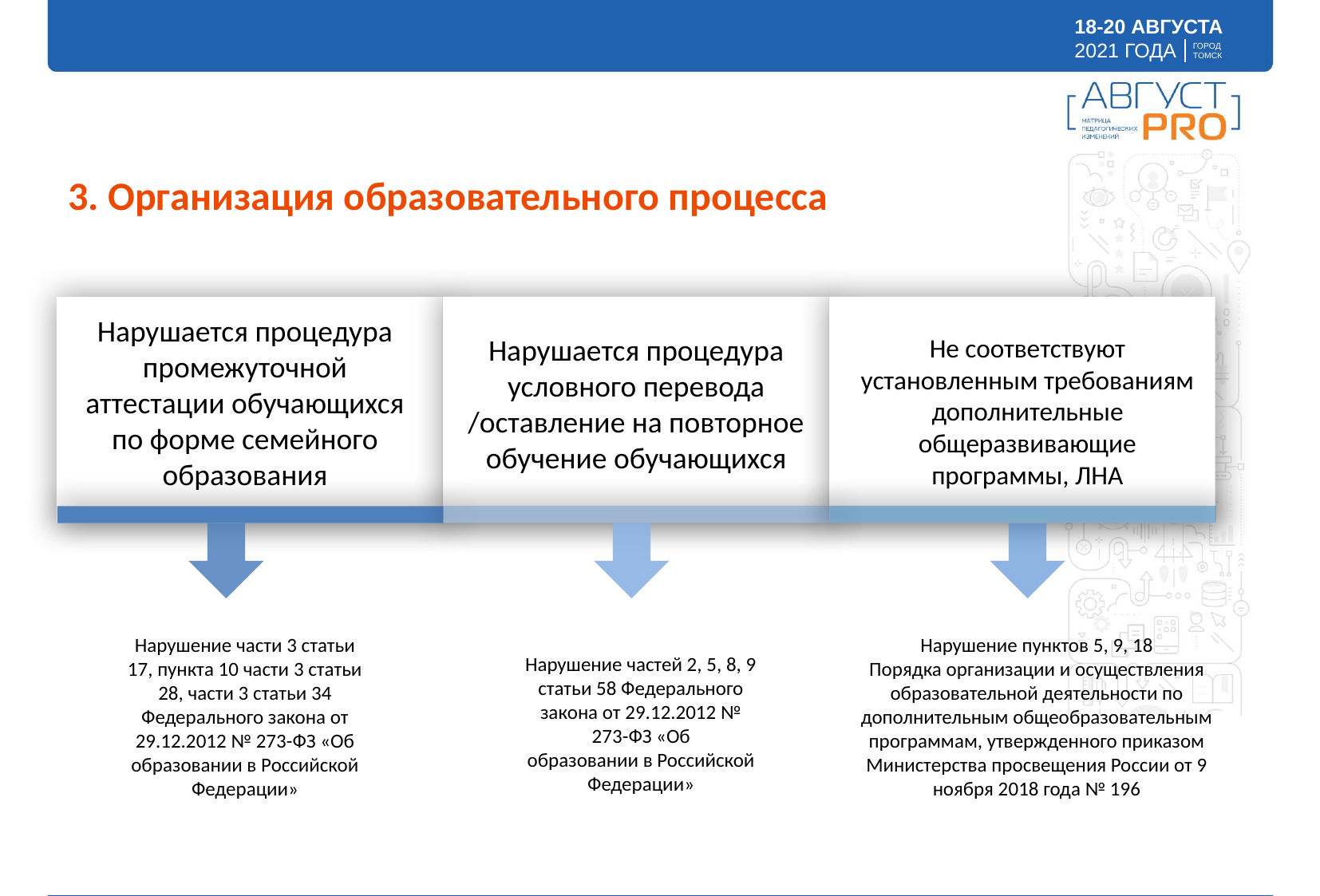

3. Организация образовательного процесса

Нарушается процедура промежуточной аттестации обучающихся по форме семейного образования
Нарушается процедура условного перевода /оставление на повторное
обучение обучающихся
Не соответствуют установленным требованиям дополнительные общеразвивающие программы, ЛНА

Нарушение части 3 статьи 17, пункта 10 части 3 статьи
28, части 3 статьи 34 Федерального закона от 29.12.2012 № 273-ФЗ «Об образовании в Российской Федерации»
Нарушение пунктов 5, 9, 18
Порядка организации и осуществления образовательной деятельности по
дополнительным общеобразовательным программам, утвержденного приказом
Министерства просвещения России от 9 ноября 2018 года № 196
Нарушение частей 2, 5, 8, 9 статьи 58 Федерального закона от 29.12.2012 № 273-ФЗ «Об
образовании в Российской Федерации»